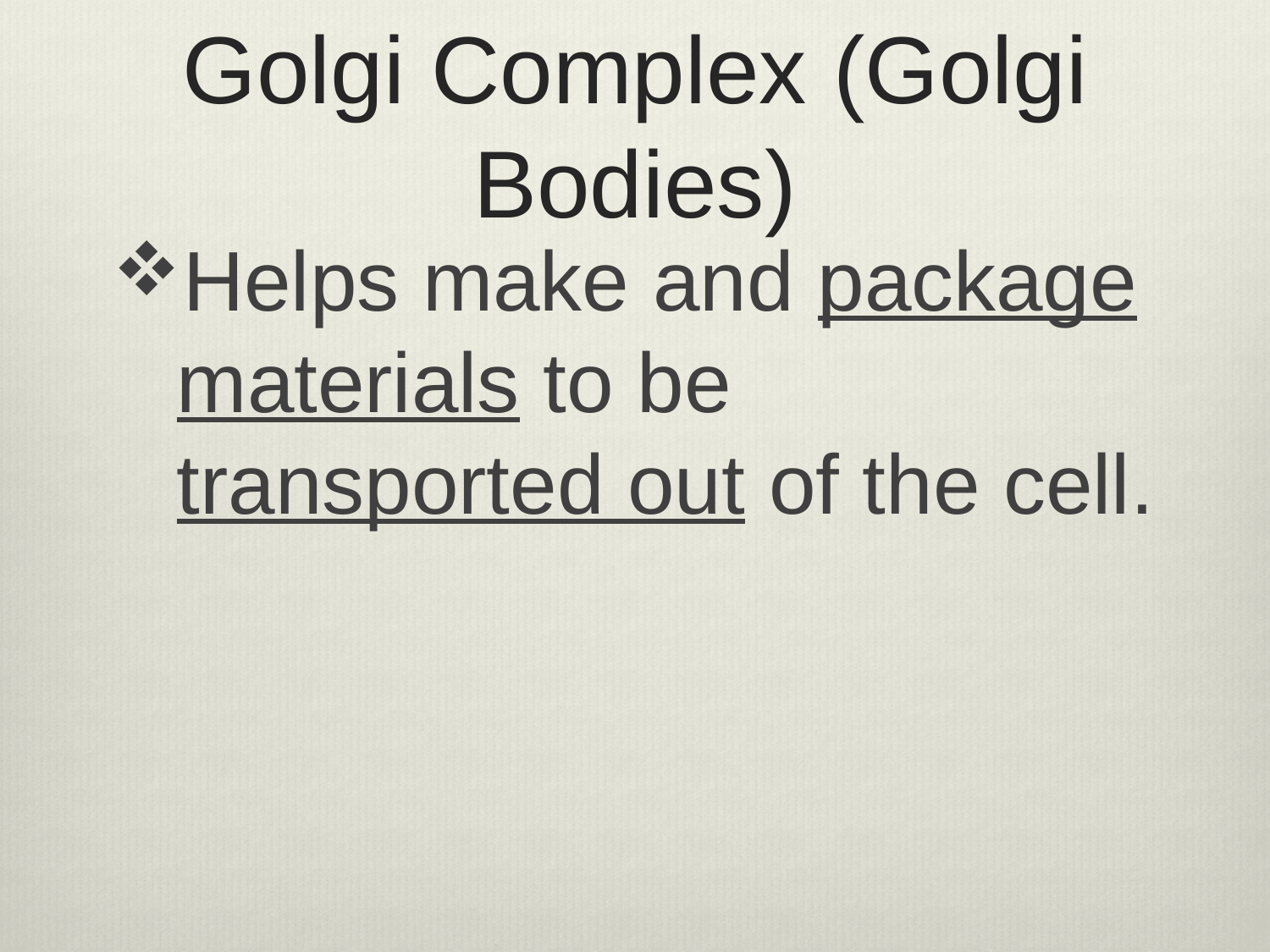

# Golgi Complex (Golgi Bodies)
Helps make and package materials to be transported out of the cell.